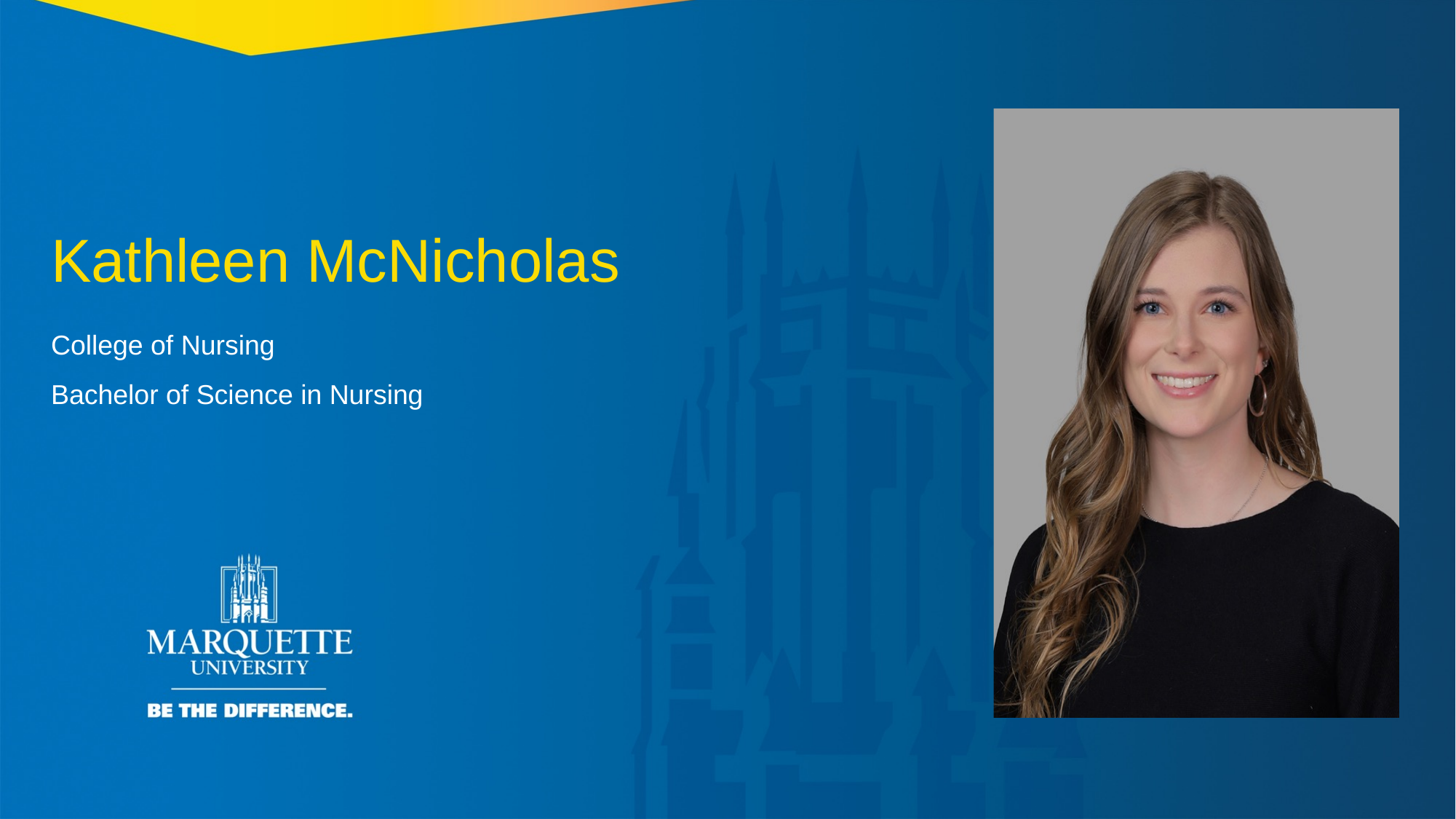

Kathleen McNicholas
College of Nursing
Bachelor of Science in Nursing